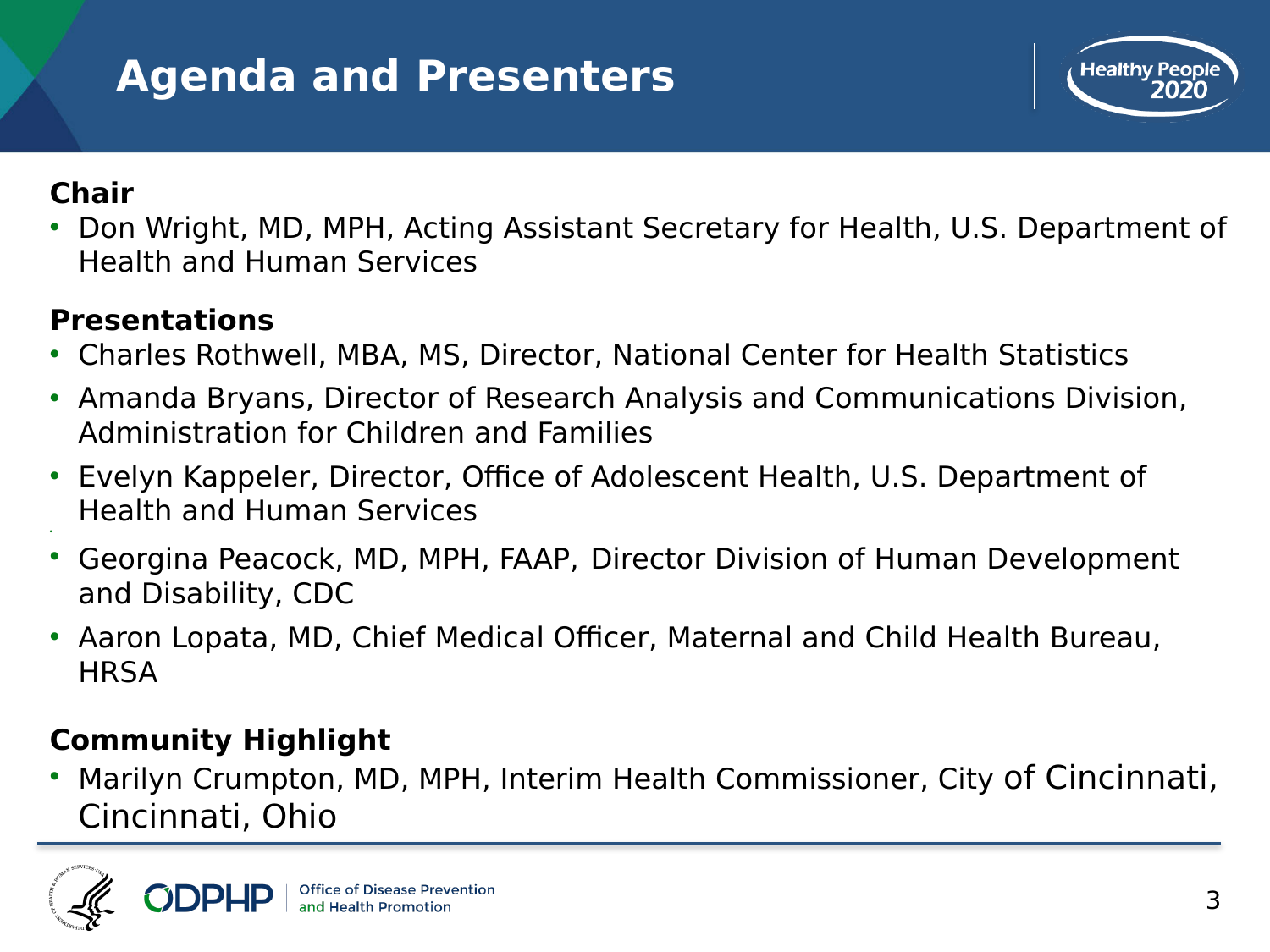

# Agenda and Presenters
Chair
Don Wright, MD, MPH, Acting Assistant Secretary for Health, U.S. Department of Health and Human Services

Presentations
Charles Rothwell, MBA, MS, Director, National Center for Health Statistics

Amanda Bryans, Director of Research Analysis and Communications Division, Administration for Children and Families

Evelyn Kappeler, Director, Office of Adolescent Health, U.S. Department of Health and Human Services

Georgina Peacock, MD, MPH, FAAP, Director Division of Human Development and Disability, CDC

Aaron Lopata, MD, Chief Medical Officer, Maternal and Child Health Bureau, HRSA

Community Highlight
Marilyn Crumpton, MD, MPH, Interim Health Commissioner, City of Cincinnati, Cincinnati, Ohio
3